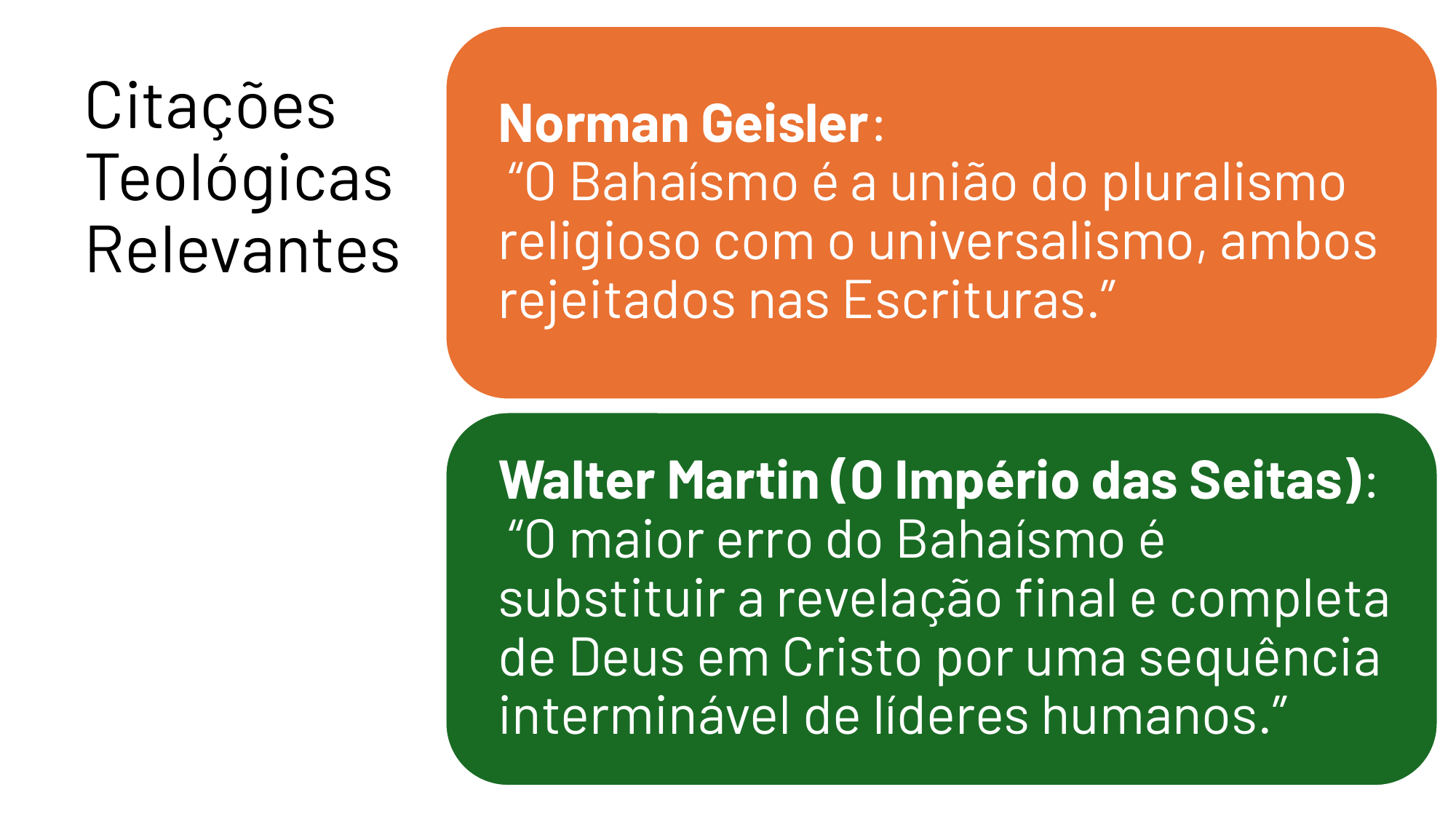

Norman Geisler:
 “O Bahaísmo é a união do pluralismo religioso com o universalismo, ambos rejeitados nas Escrituras.”
Walter Martin (O Império das Seitas):
 “O maior erro do Bahaísmo é substituir a revelação final e completa de Deus em Cristo por uma sequência interminável de líderes humanos.”
# Citações Teológicas Relevantes